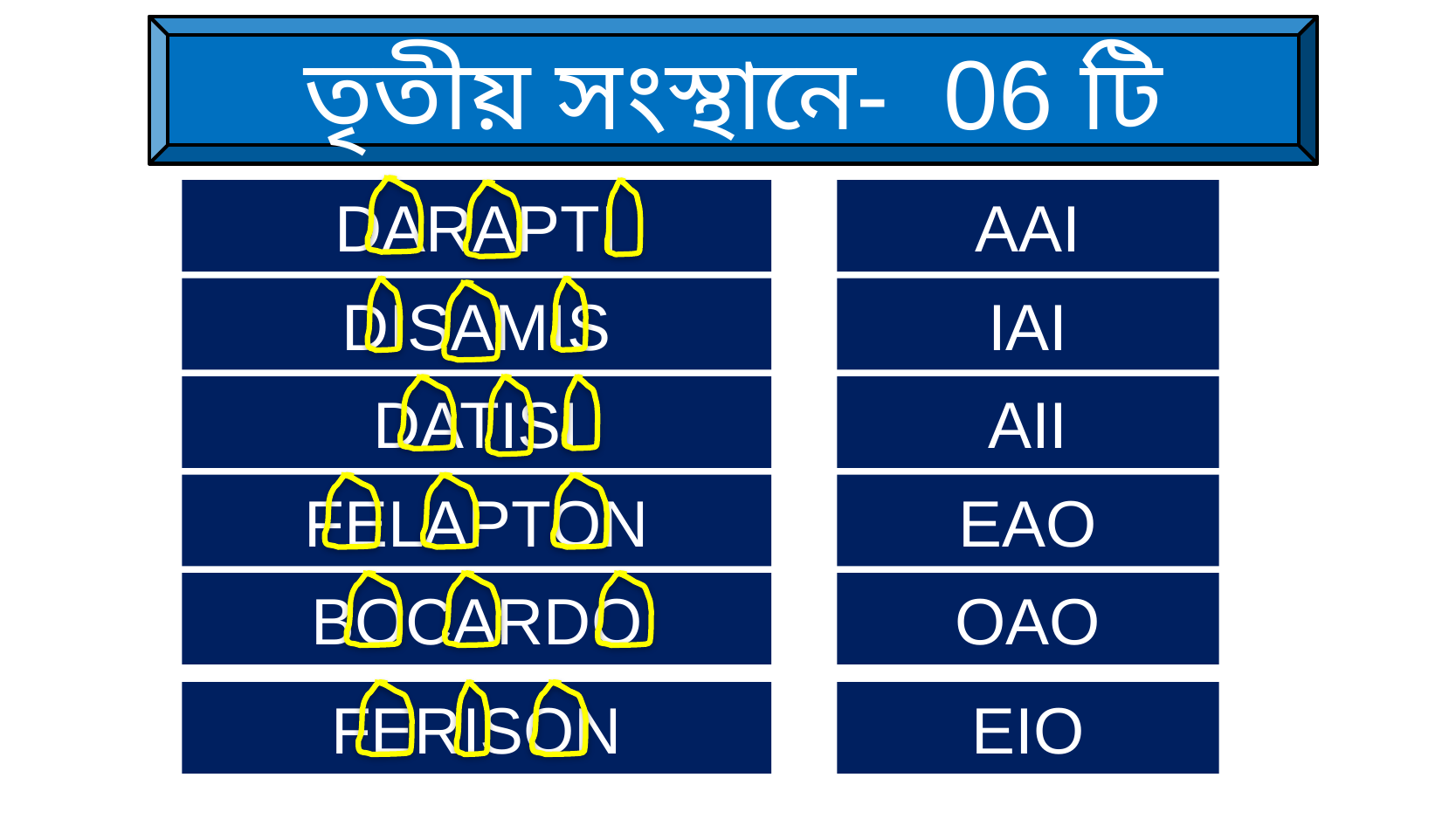

তৃতীয় সংস্থানে-  06 টি

DARAPTI
AAI

DISAMIS
IAI

DATISI
AII

FELAPTON
EAO

BOCARDO
OAO

FERISON
EIO